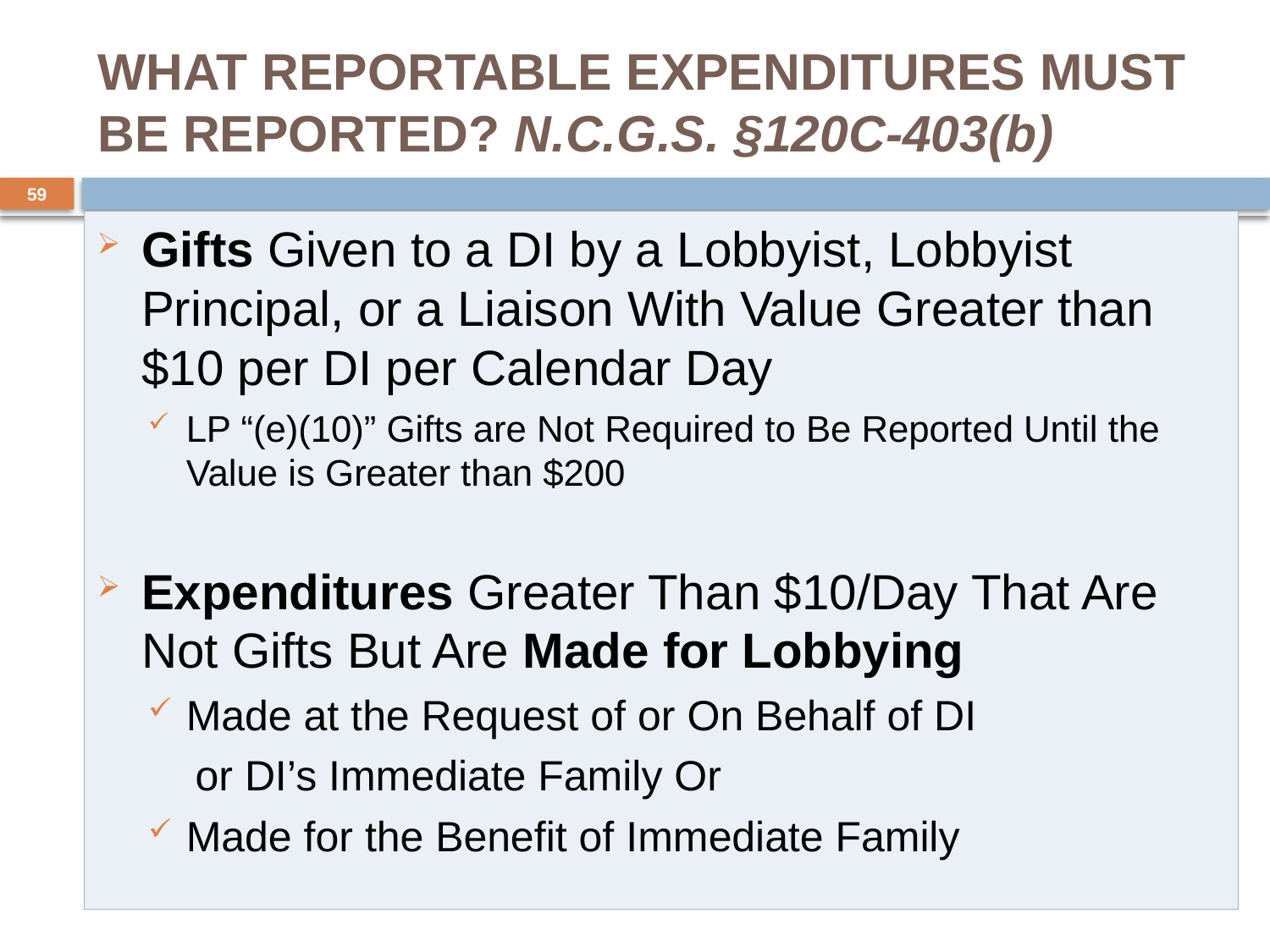

# WHAT REPORTABLE EXPENDITURES MUST BE REPORTED? N.C.G.S. §120C-403(b)
59
Gifts Given to a DI by a Lobbyist, Lobbyist Principal, or a Liaison With Value Greater than $10 per DI per Calendar Day
LP “(e)(10)” Gifts are Not Required to Be Reported Until the Value is Greater than $200

Expenditures Greater Than $10/Day That Are Not Gifts But Are Made for Lobbying
Made at the Request of or On Behalf of DI
    or DI’s Immediate Family Or
Made for the Benefit of Immediate Family